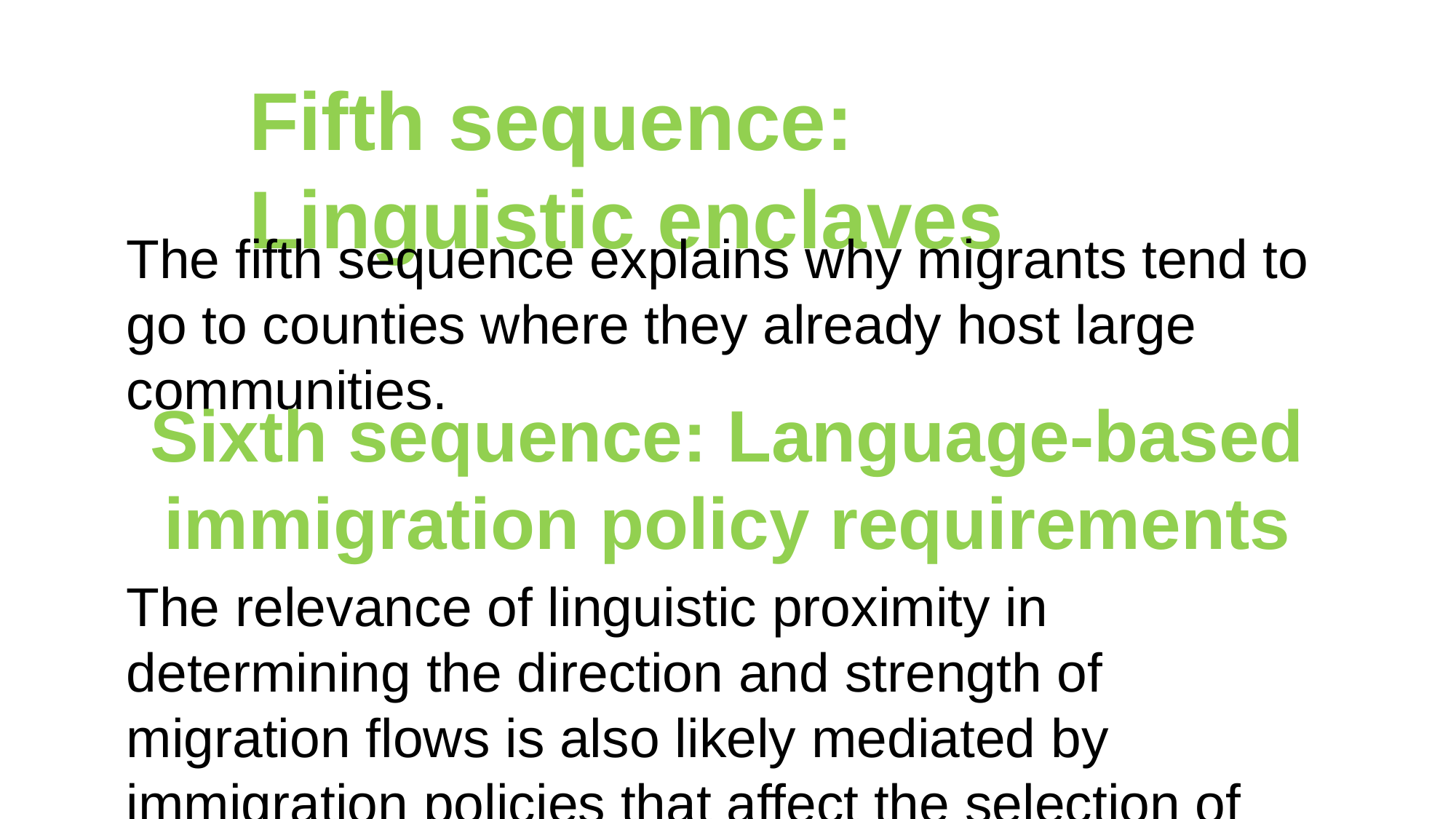

Fifth sequence: Linguistic enclaves

The fifth sequence explains why migrants tend to go to counties where they already host large communities.
Sixth sequence: Language-based immigration policy requirements

The relevance of linguistic proximity in determining the direction and strength of migration flows is also likely mediated by immigration policies that affect the selection of immigrants across destinations.